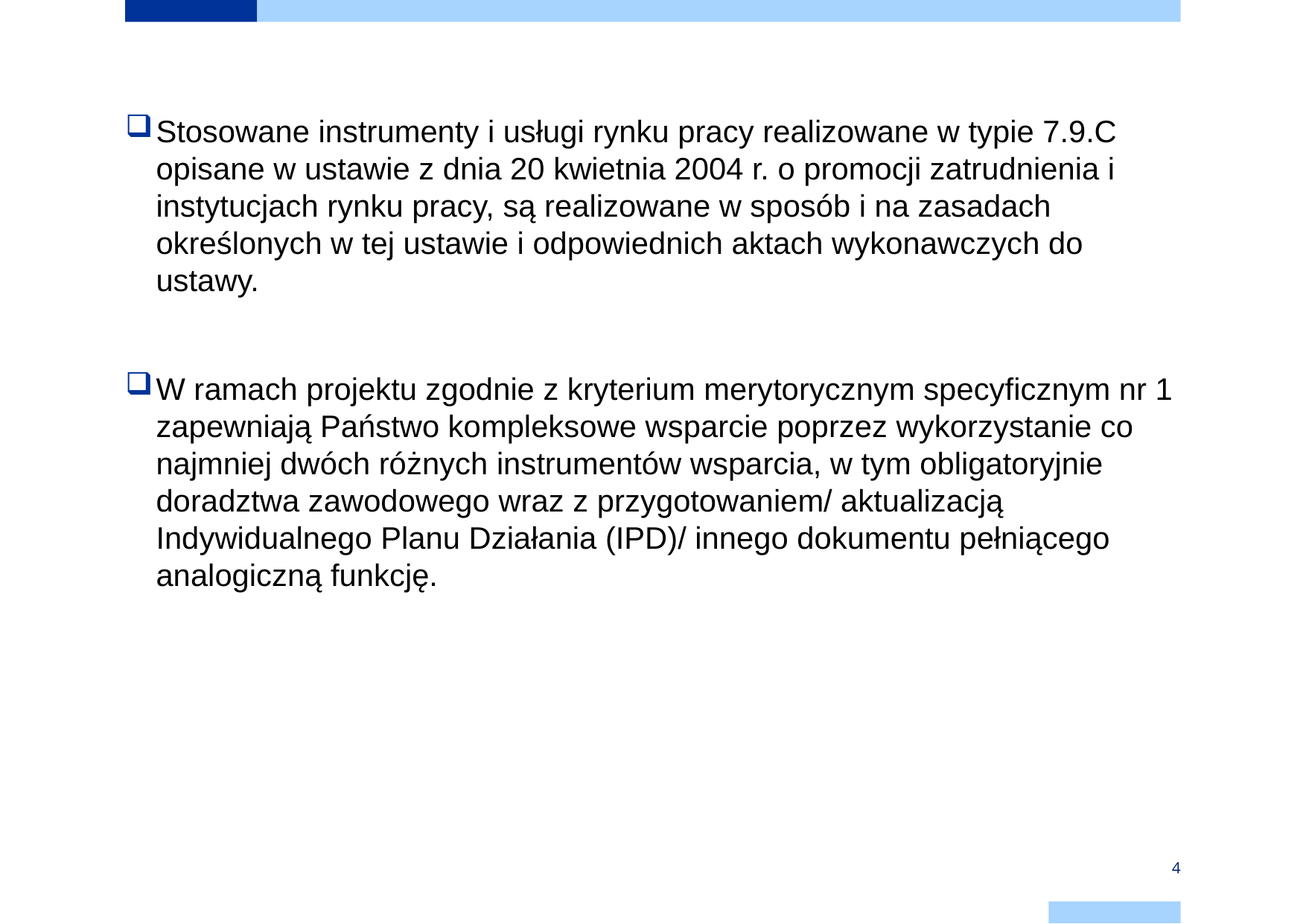

Stosowane instrumenty i usługi rynku pracy realizowane w typie 7.9.C opisane w ustawie z dnia 20 kwietnia 2004 r. o promocji zatrudnienia i instytucjach rynku pracy, są realizowane w sposób i na zasadach określonych w tej ustawie i odpowiednich aktach wykonawczych do ustawy.

W ramach projektu zgodnie z kryterium merytorycznym specyficznym nr 1 zapewniają Państwo kompleksowe wsparcie poprzez wykorzystanie co najmniej dwóch różnych instrumentów wsparcia, w tym obligatoryjnie doradztwa zawodowego wraz z przygotowaniem/ aktualizacją Indywidualnego Planu Działania (IPD)/ innego dokumentu pełniącego analogiczną funkcję.
4